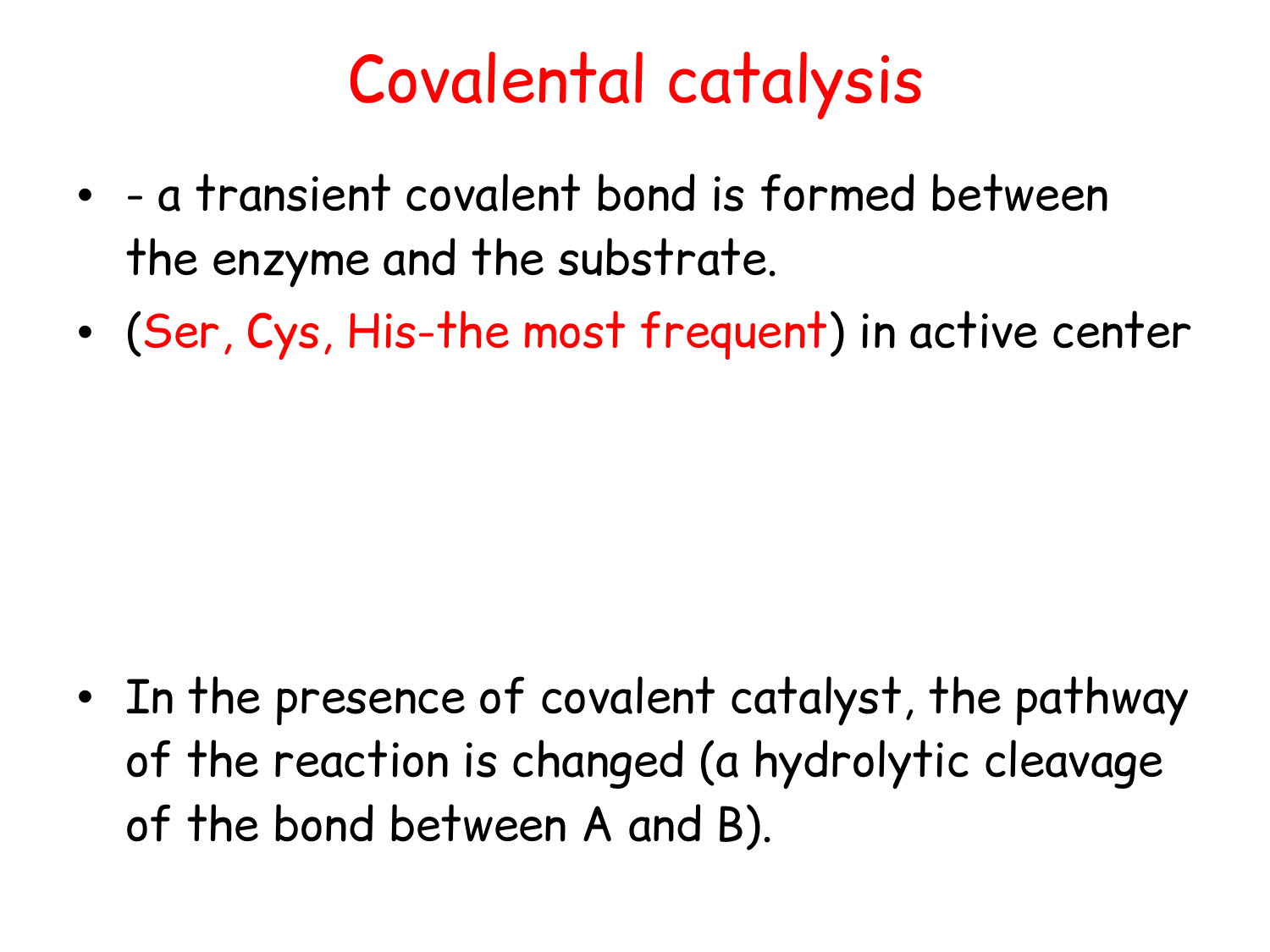

# Covalental catalysis
- a transient covalent bond is formed between the enzyme and the substrate.
(Ser, Cys, His-the most frequent) in active center

In the presence of covalent catalyst, the pathway of the reaction is changed (a hydrolytic cleavage of the bond between A and B).